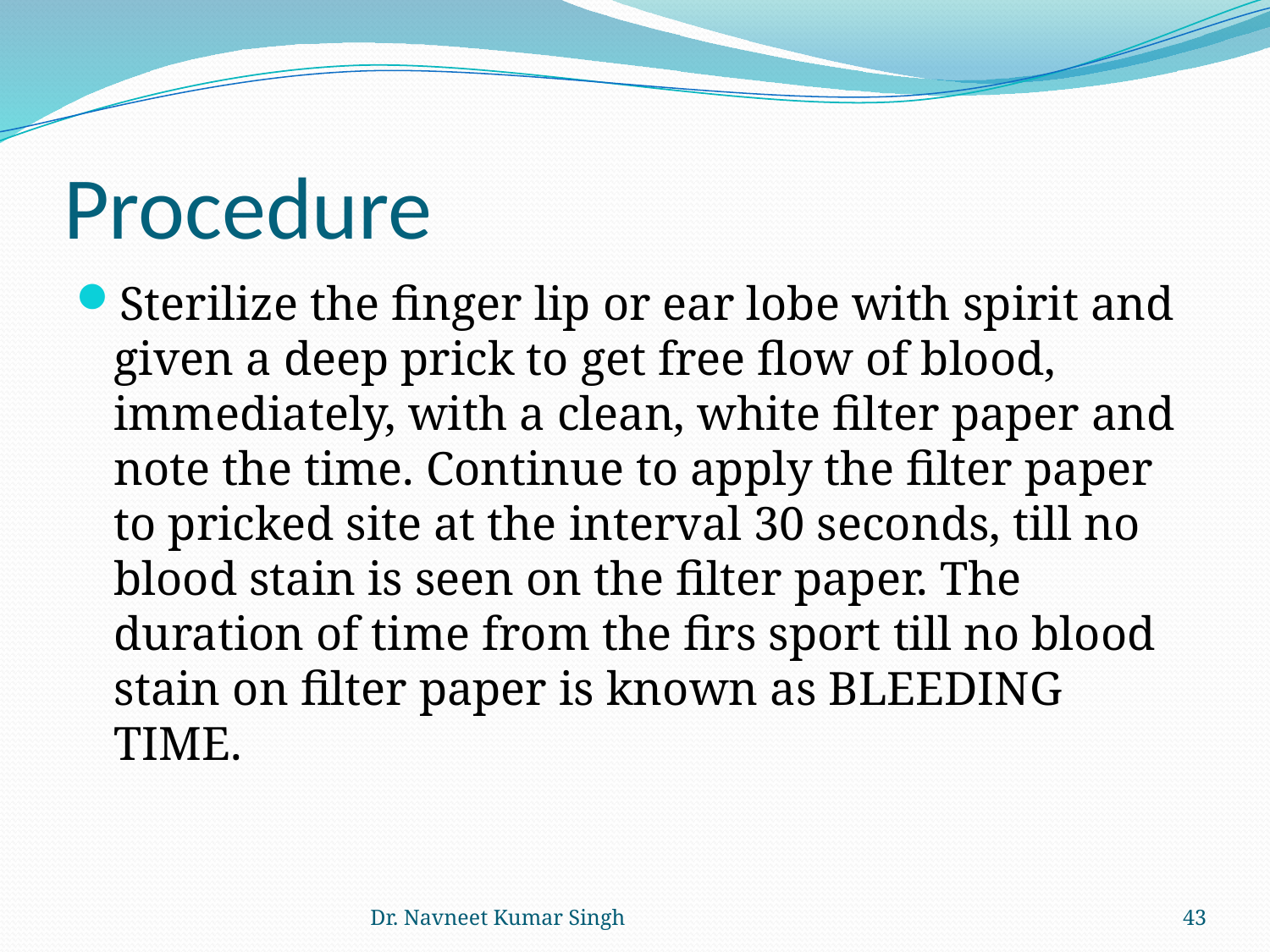

# Procedure
Sterilize the finger lip or ear lobe with spirit and given a deep prick to get free flow of blood, immediately, with a clean, white filter paper and note the time. Continue to apply the filter paper to pricked site at the interval 30 seconds, till no blood stain is seen on the filter paper. The duration of time from the firs sport till no blood stain on filter paper is known as BLEEDING TIME.

Dr. Navneet Kumar Singh
43